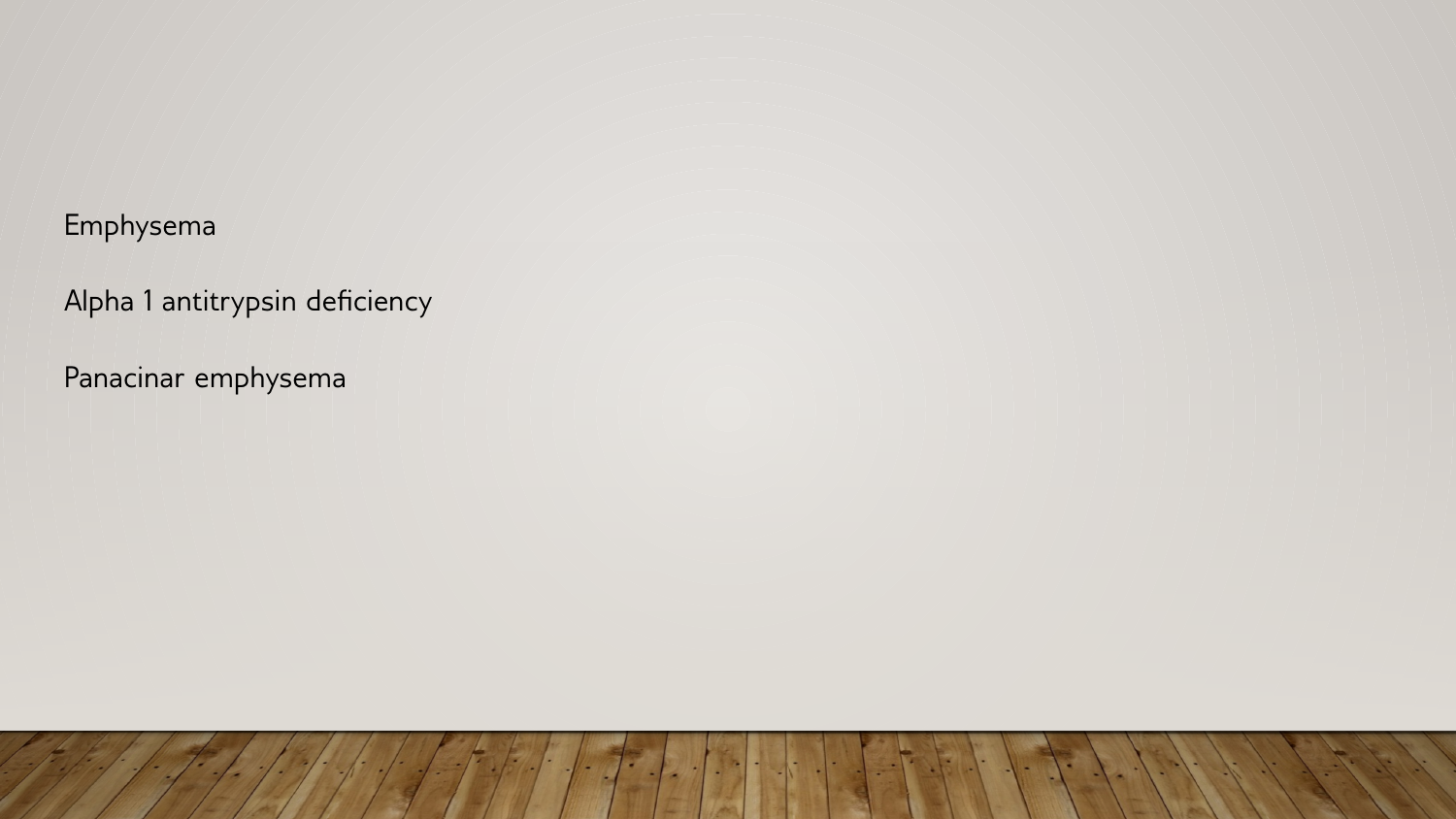

#
Emphysema
Alpha 1 antitrypsin deficiency
Panacinar emphysema